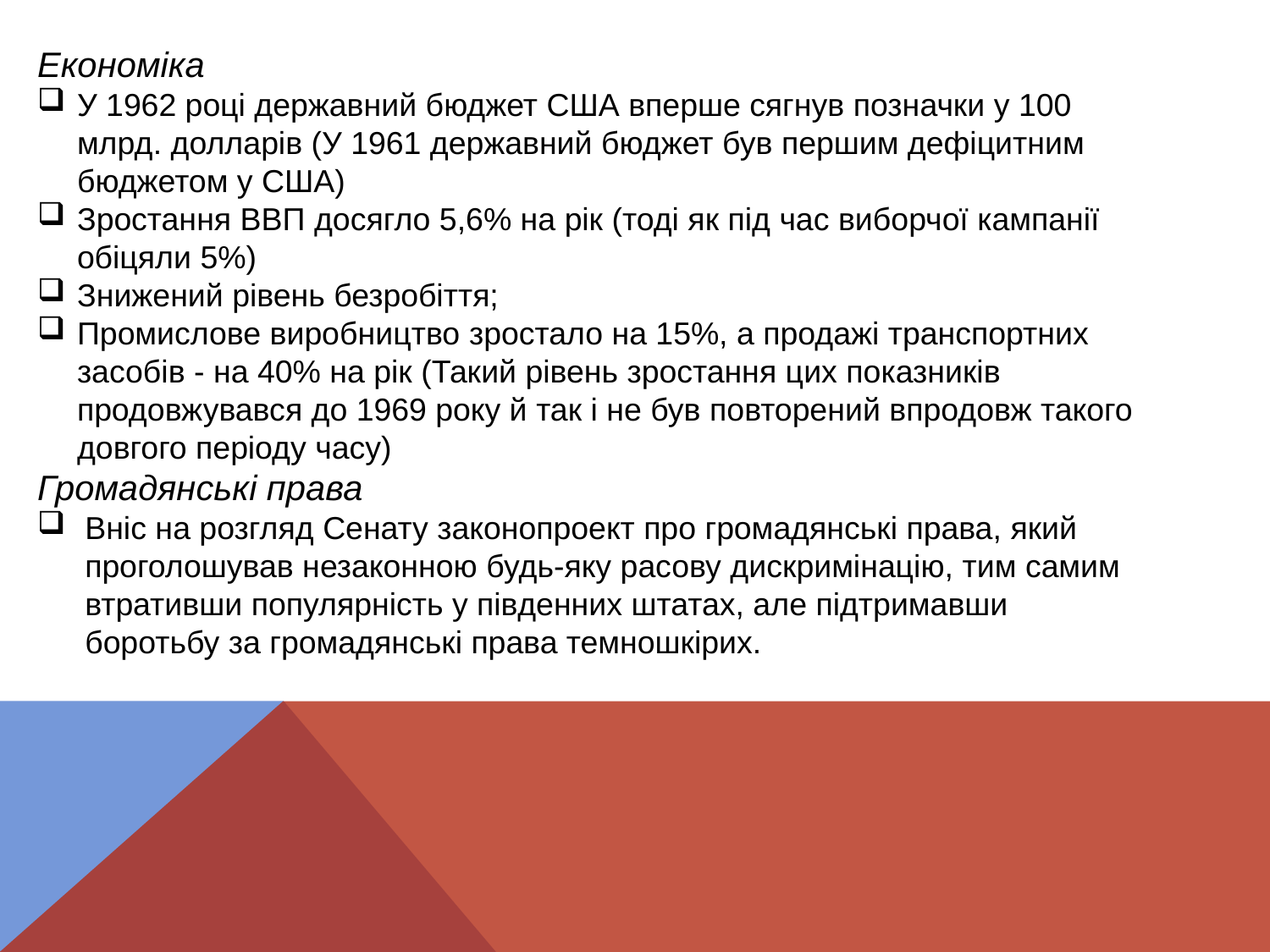

Економіка
У 1962 році державний бюджет США вперше сягнув позначки у 100 млрд. долларів (У 1961 державний бюджет був першим дефіцитним бюджетом у США)
Зростання ВВП досягло 5,6% на рік (тоді як під час виборчої кампанії обіцяли 5%)
Знижений рівень безробіття;
Промислове виробництво зростало на 15%, а продажі транспортних засобів - на 40% на рік (Такий рівень зростання цих показників продовжувався до 1969 року й так і не був повторений впродовж такого довгого періоду часу)
Громадянські права
Вніс на розгляд Сенату законопроект про громадянські права, який проголошував незаконною будь-яку расову дискримінацію, тим самим втративши популярність у південних штатах, але підтримавши боротьбу за громадянські права темношкірих.